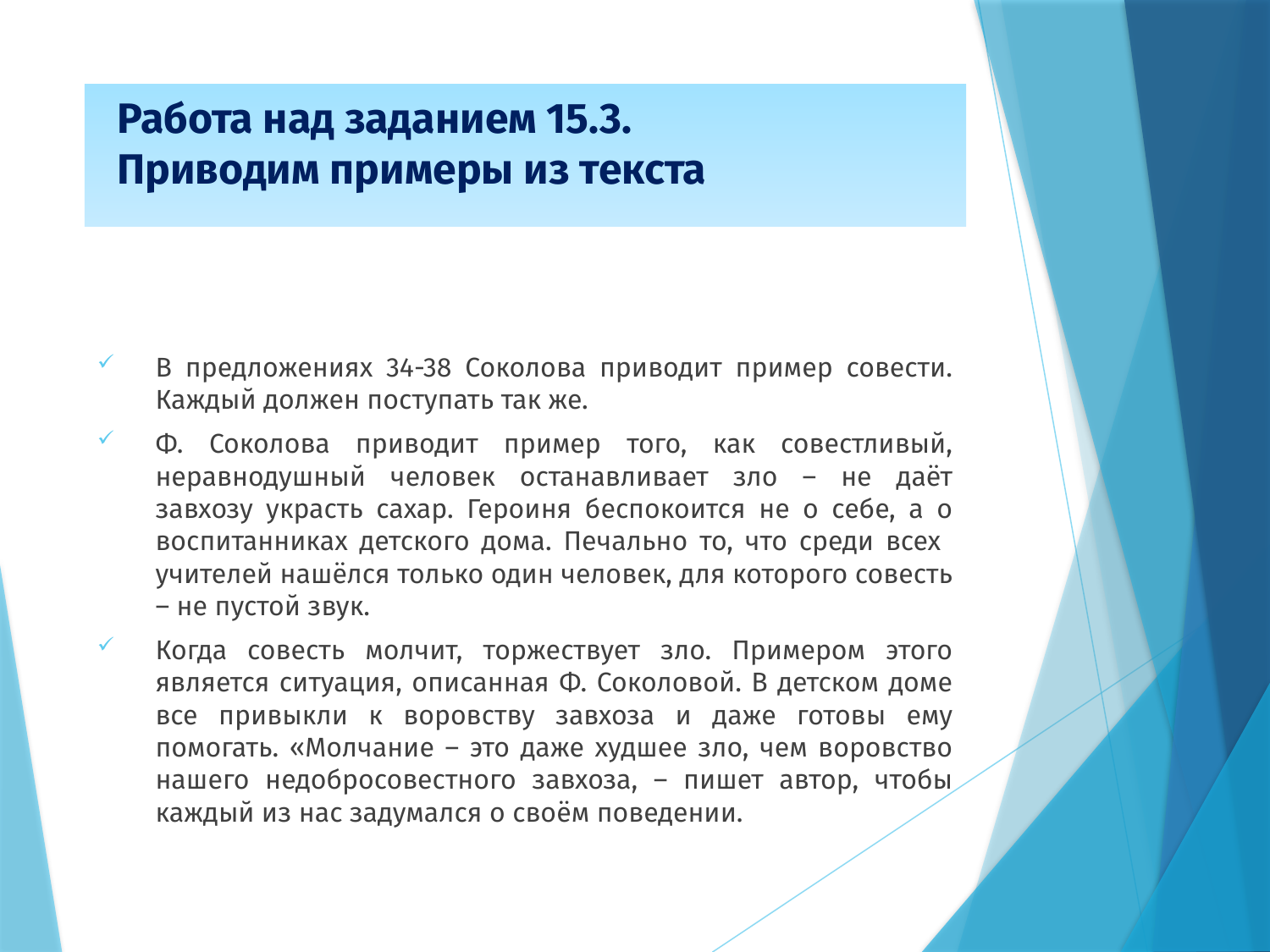

# Работа над заданием 15.3. Приводим примеры из текста

В предложениях 34-38 Соколова приводит пример совести. Каждый должен поступать так же.
Ф. Соколова приводит пример того, как совестливый, неравнодушный человек останавливает зло – не даёт завхозу украсть сахар. Героиня беспокоится не о себе, а о воспитанниках детского дома. Печально то, что среди всех  учителей нашёлся только один человек, для которого совесть – не пустой звук.
Когда совесть молчит, торжествует зло. Примером этого является ситуация, описанная Ф. Соколовой. В детском доме все привыкли к воровству завхоза и даже готовы ему помогать. «Молчание – это даже худшее зло, чем воровство нашего недобросовестного завхоза, – пишет автор, чтобы каждый из нас задумался о своём поведении.